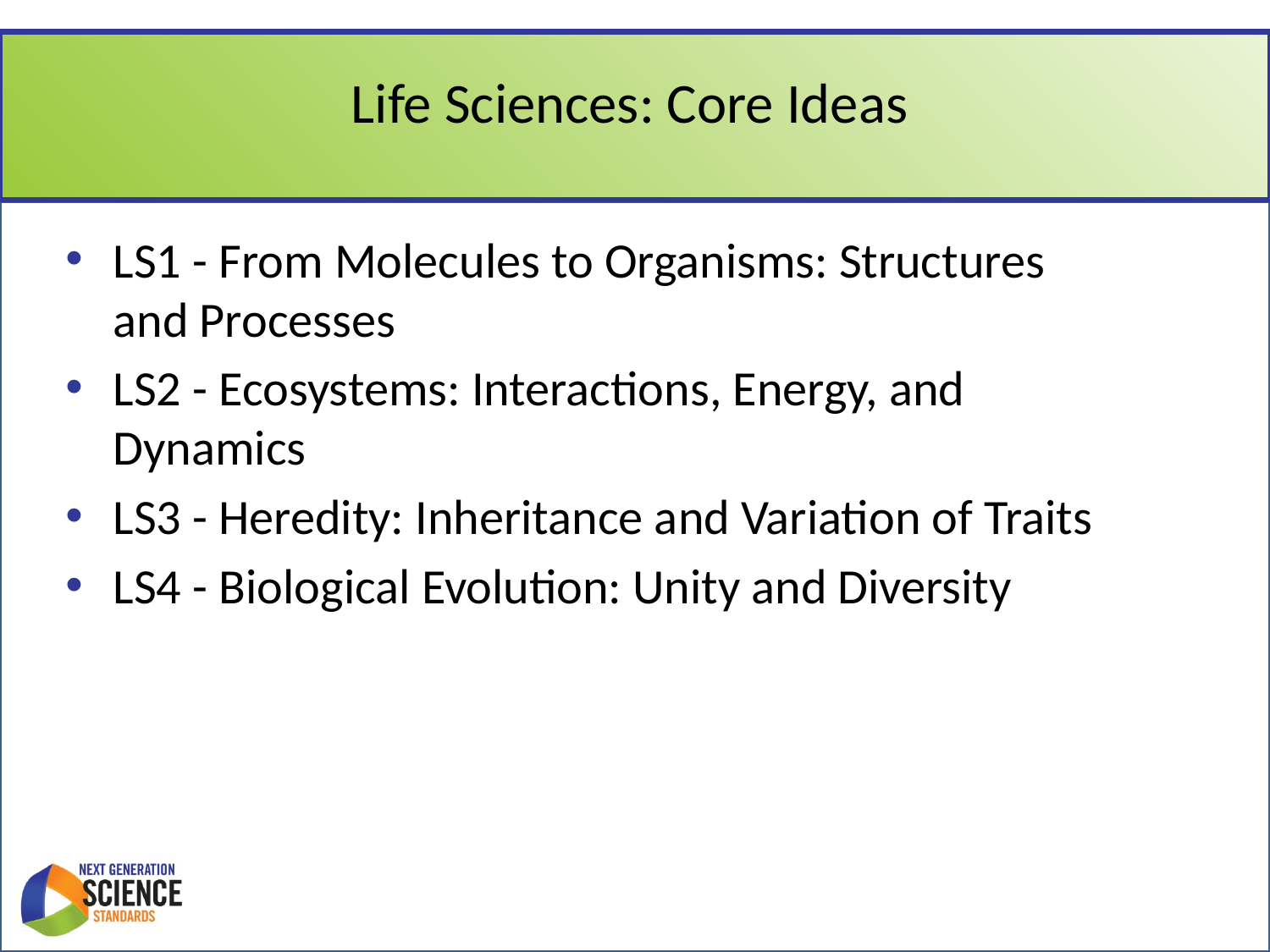

# Life Sciences: Core Ideas
LS1 - From Molecules to Organisms: Structures and Processes
LS2 - Ecosystems: Interactions, Energy, and Dynamics
LS3 - Heredity: Inheritance and Variation of Traits
LS4 - Biological Evolution: Unity and Diversity